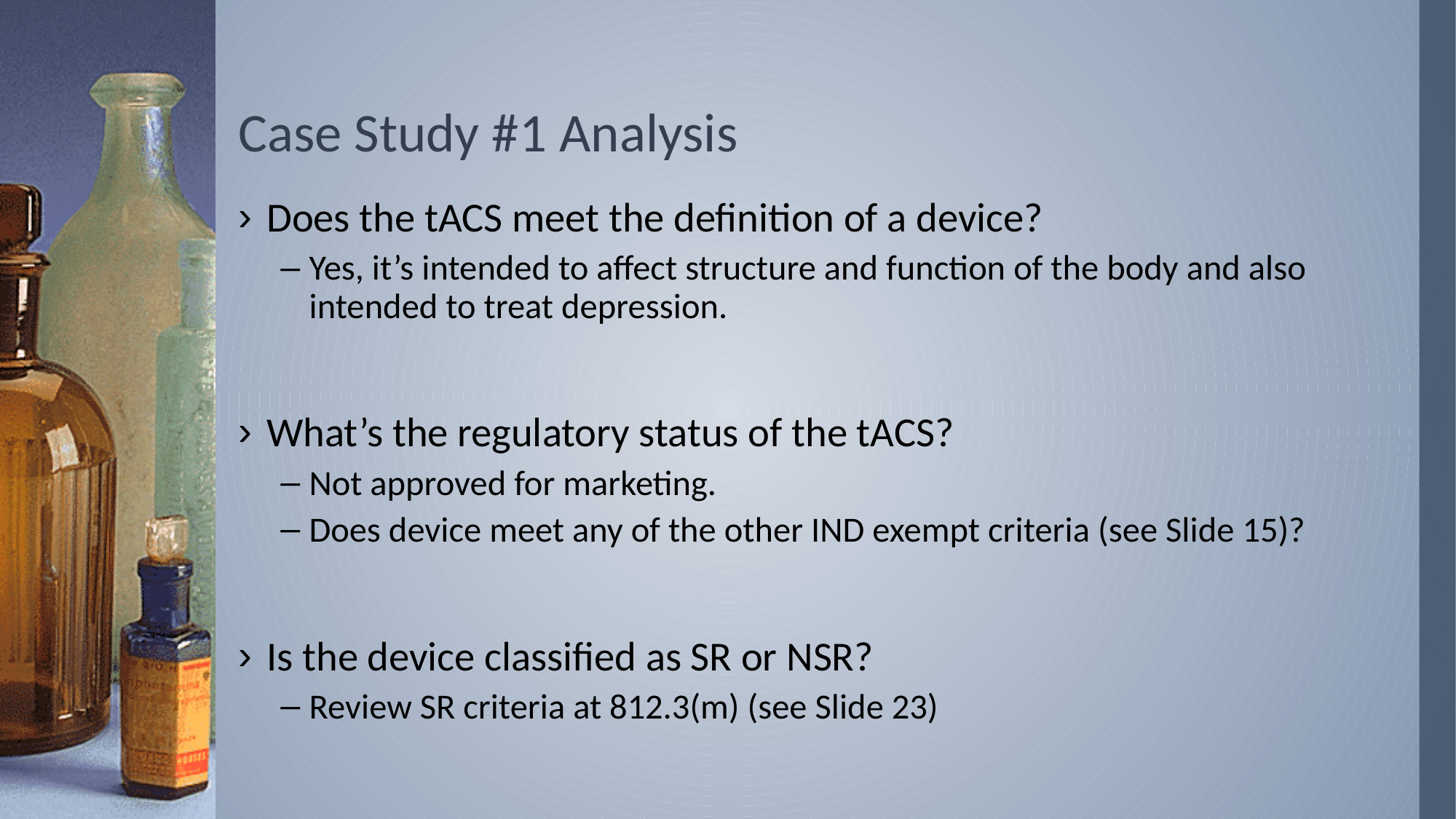

# Case Study #1 Analysis
Does the tACS meet the definition of a device?
Yes, it’s intended to affect structure and function of the body and also intended to treat depression.

What’s the regulatory status of the tACS?
Not approved for marketing.
Does device meet any of the other IND exempt criteria (see Slide 15)?

Is the device classified as SR or NSR?
Review SR criteria at 812.3(m) (see Slide 23)